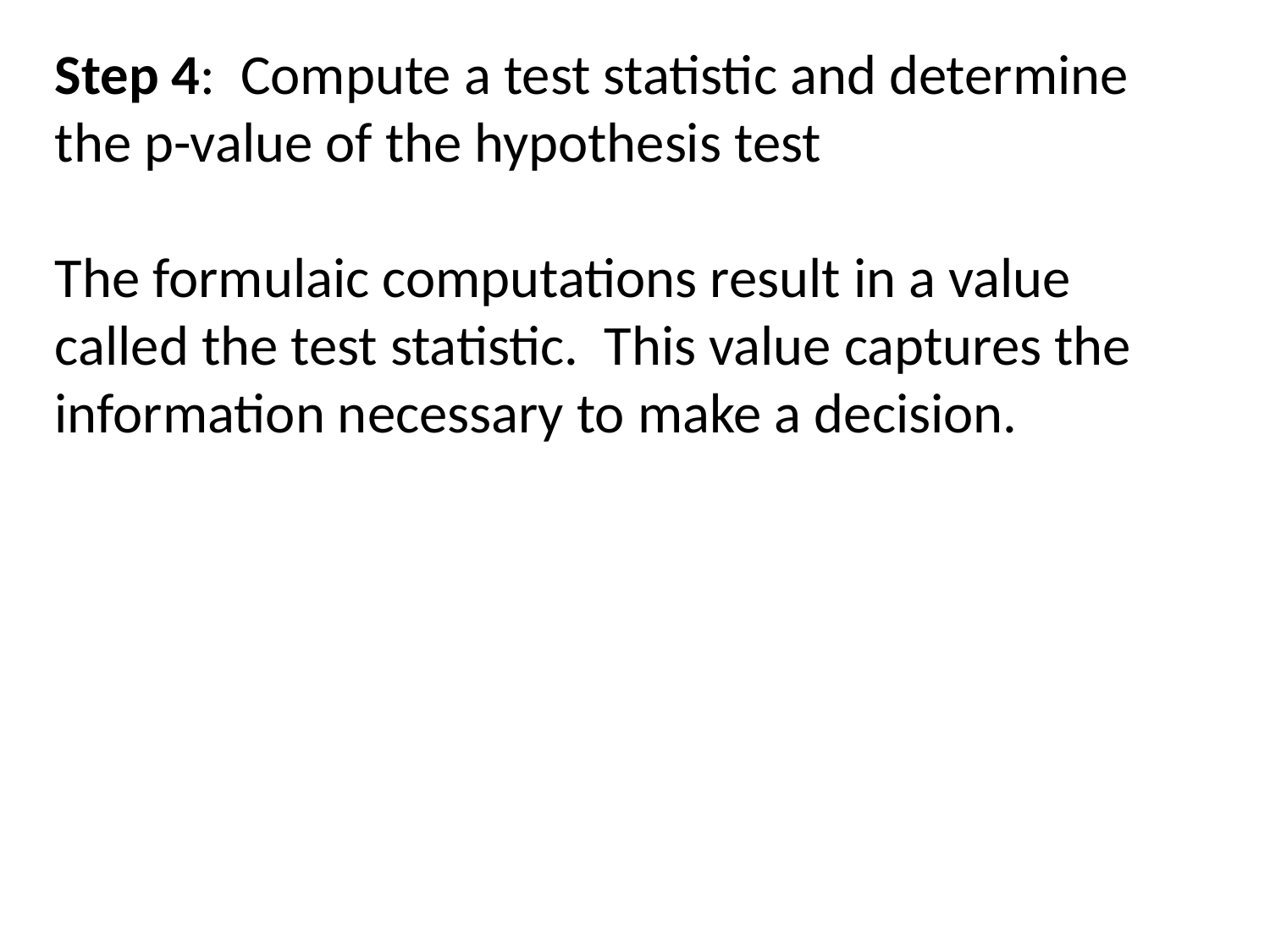

Step 4:  Compute a test statistic and determine the p-value of the hypothesis test

The formulaic computations result in a value called the test statistic.  This value captures the information necessary to make a decision.